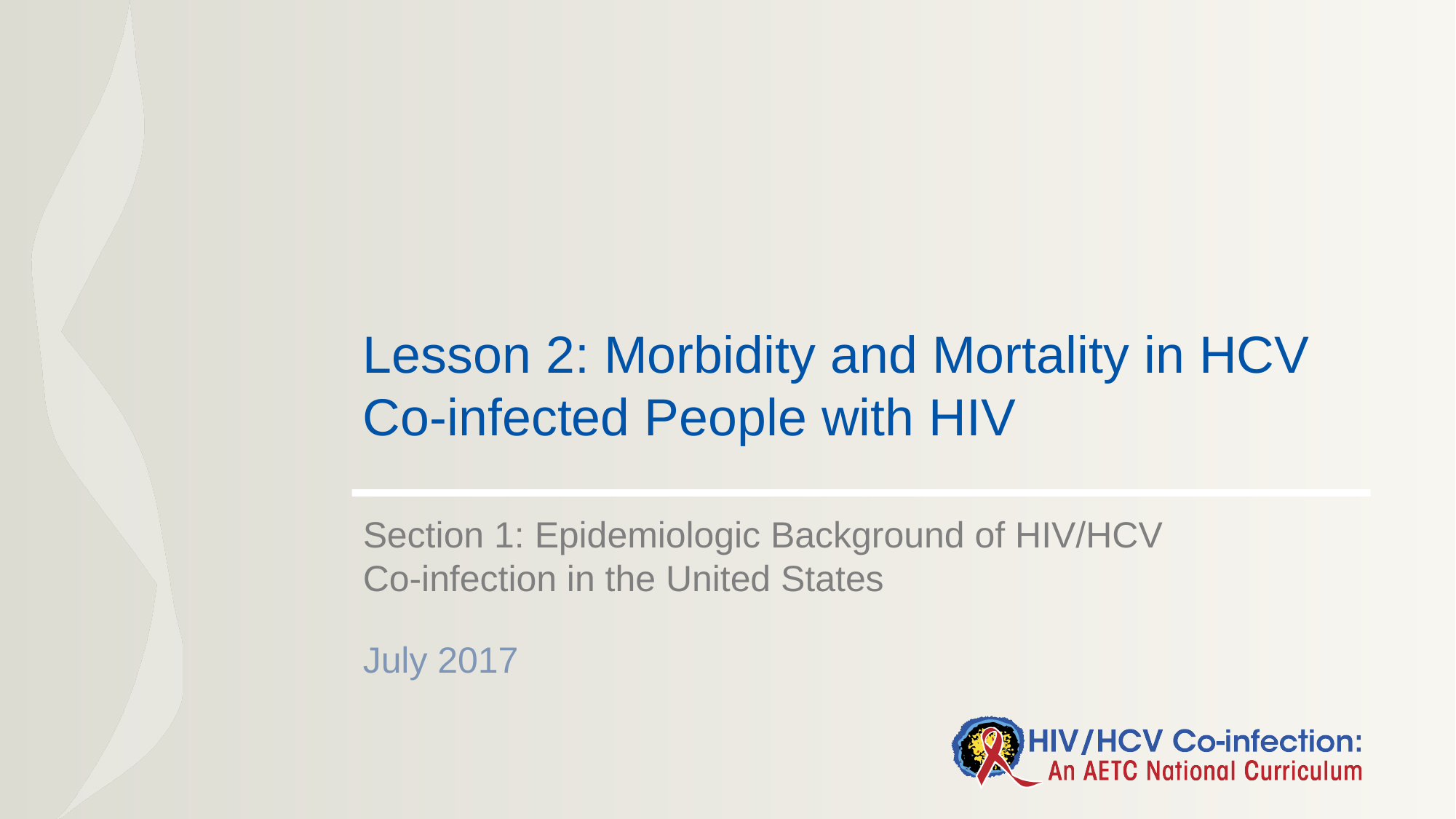

# Lesson 2: Morbidity and Mortality in HCV Co-infected People with HIV
Section 1: Epidemiologic Background of HIV/HCV Co-infection in the United States
July 2017